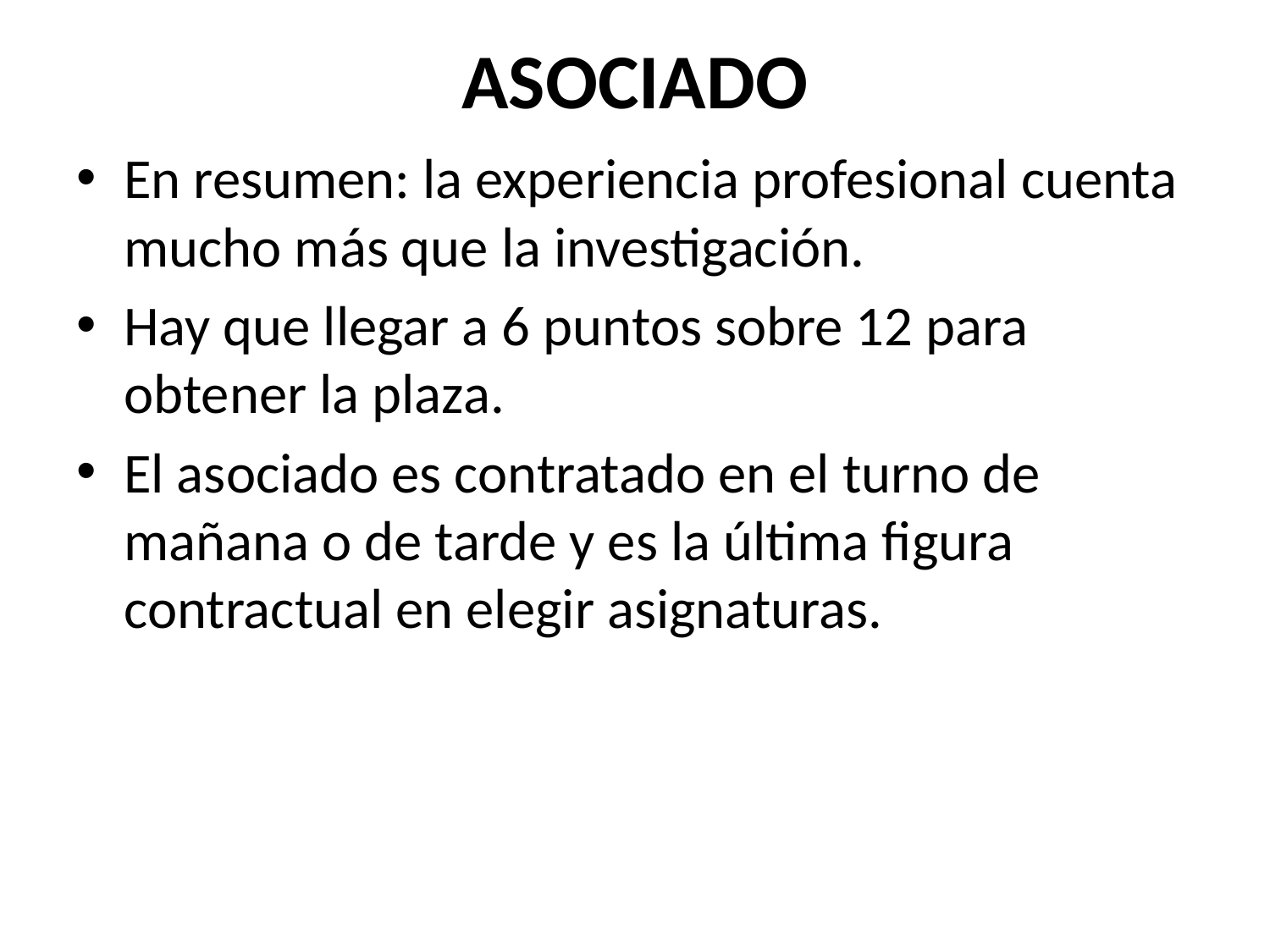

# ASOCIADO
En resumen: la experiencia profesional cuenta mucho más que la investigación.
Hay que llegar a 6 puntos sobre 12 para obtener la plaza.
El asociado es contratado en el turno de mañana o de tarde y es la última figura contractual en elegir asignaturas.